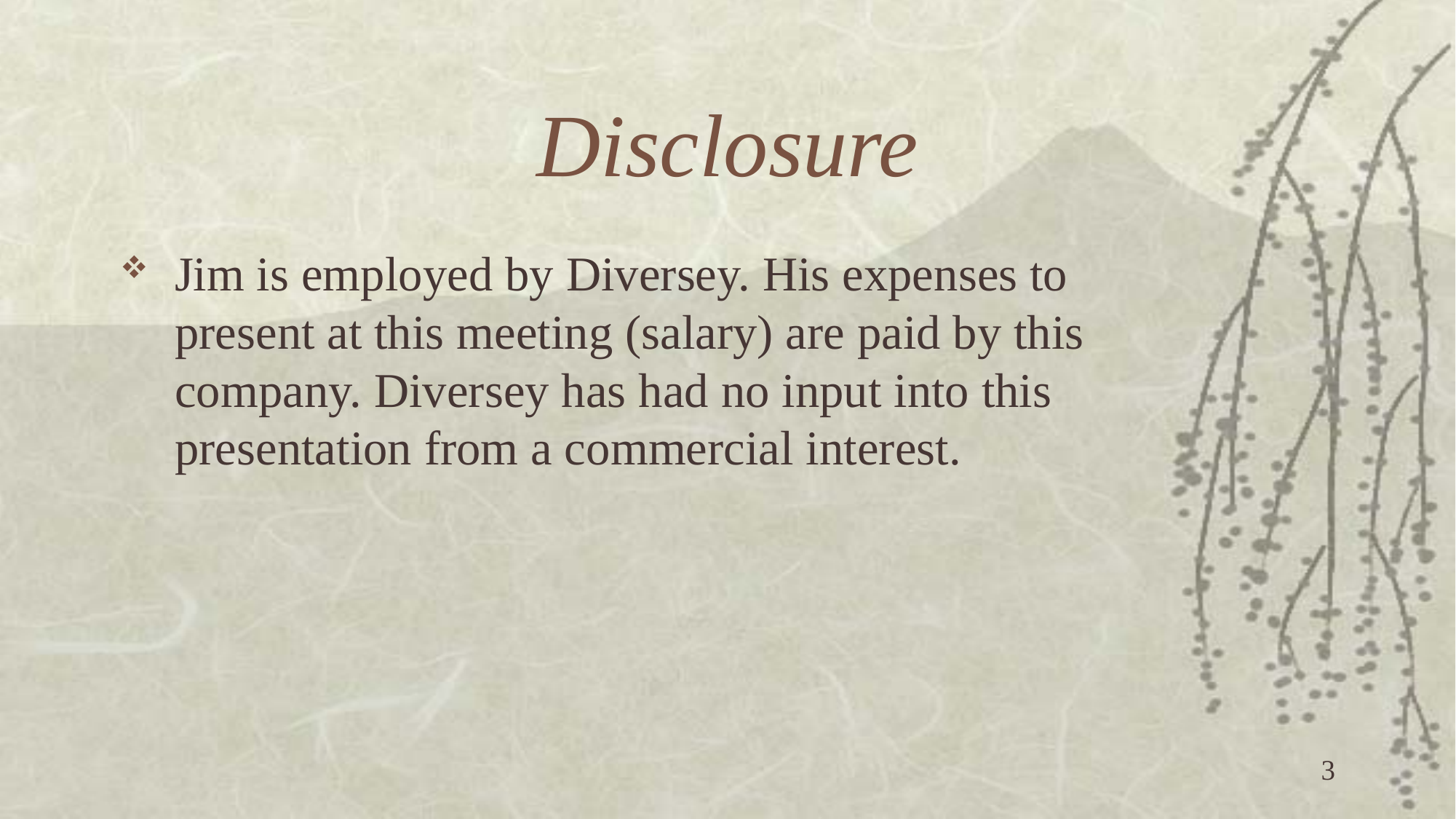

# Disclosure
Jim is employed by Diversey. His expenses to present at this meeting (salary) are paid by this company. Diversey has had no input into this presentation from a commercial interest.

3